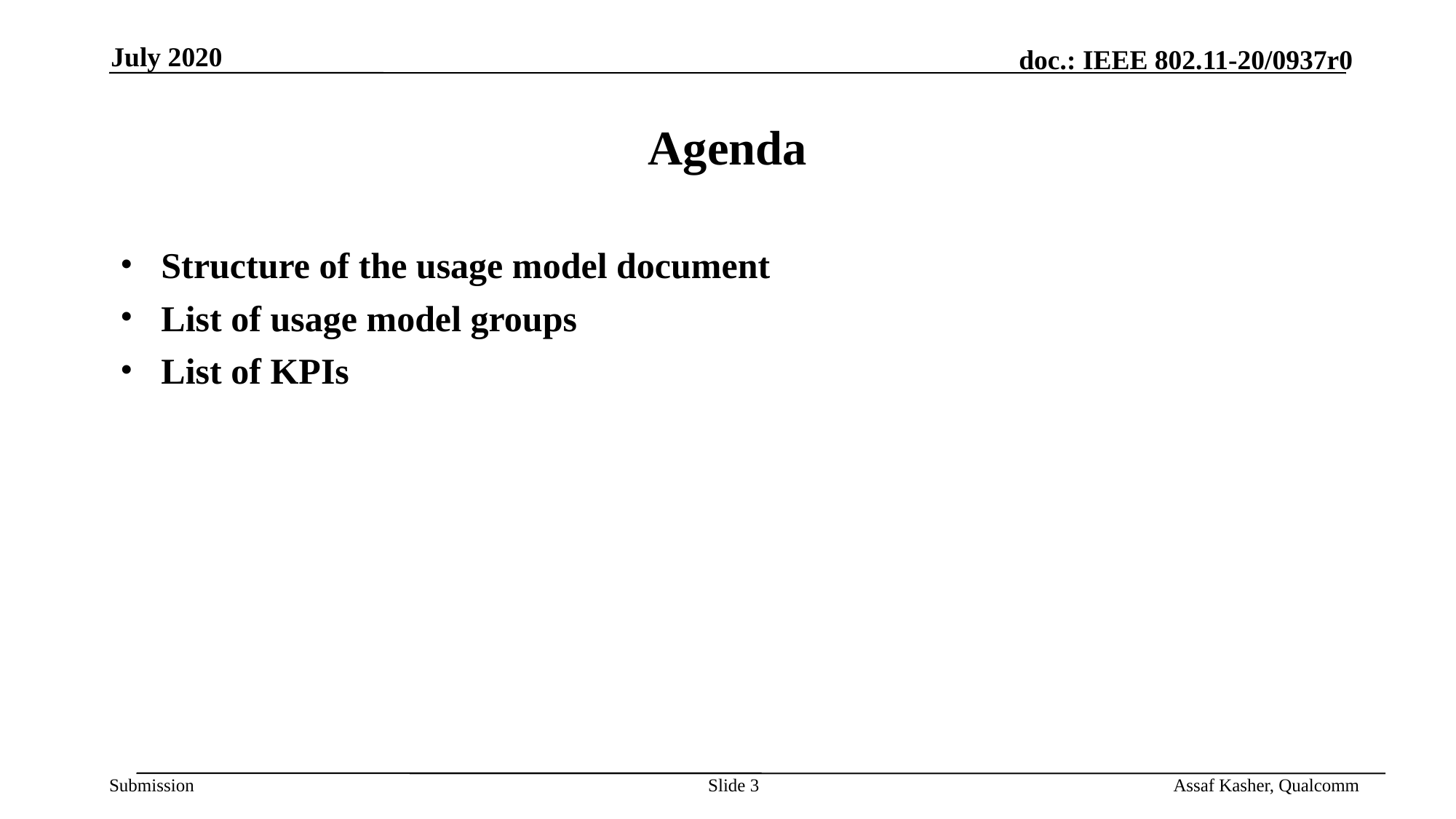

July 2020
# Agenda
Structure of the usage model document
List of usage model groups
List of KPIs
Slide 3
Assaf Kasher, Qualcomm